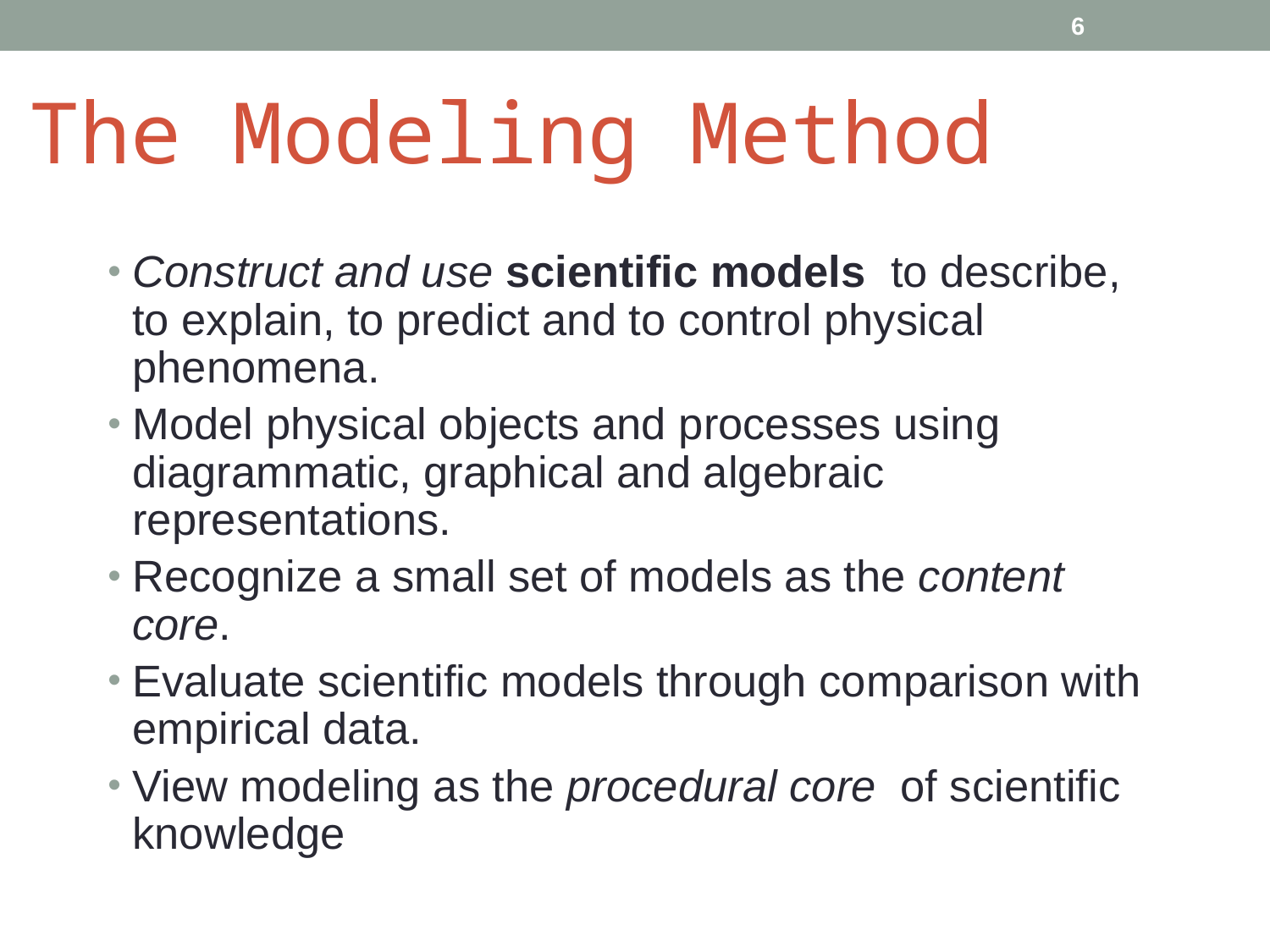

6
#
The Modeling Method
Construct and use scientific models  to describe, to explain, to predict and to control physical phenomena.
Model physical objects and processes using diagrammatic, graphical and algebraic representations.
Recognize a small set of models as the content core.
Evaluate scientific models through comparison with empirical data.
View modeling as the procedural core  of scientific knowledge